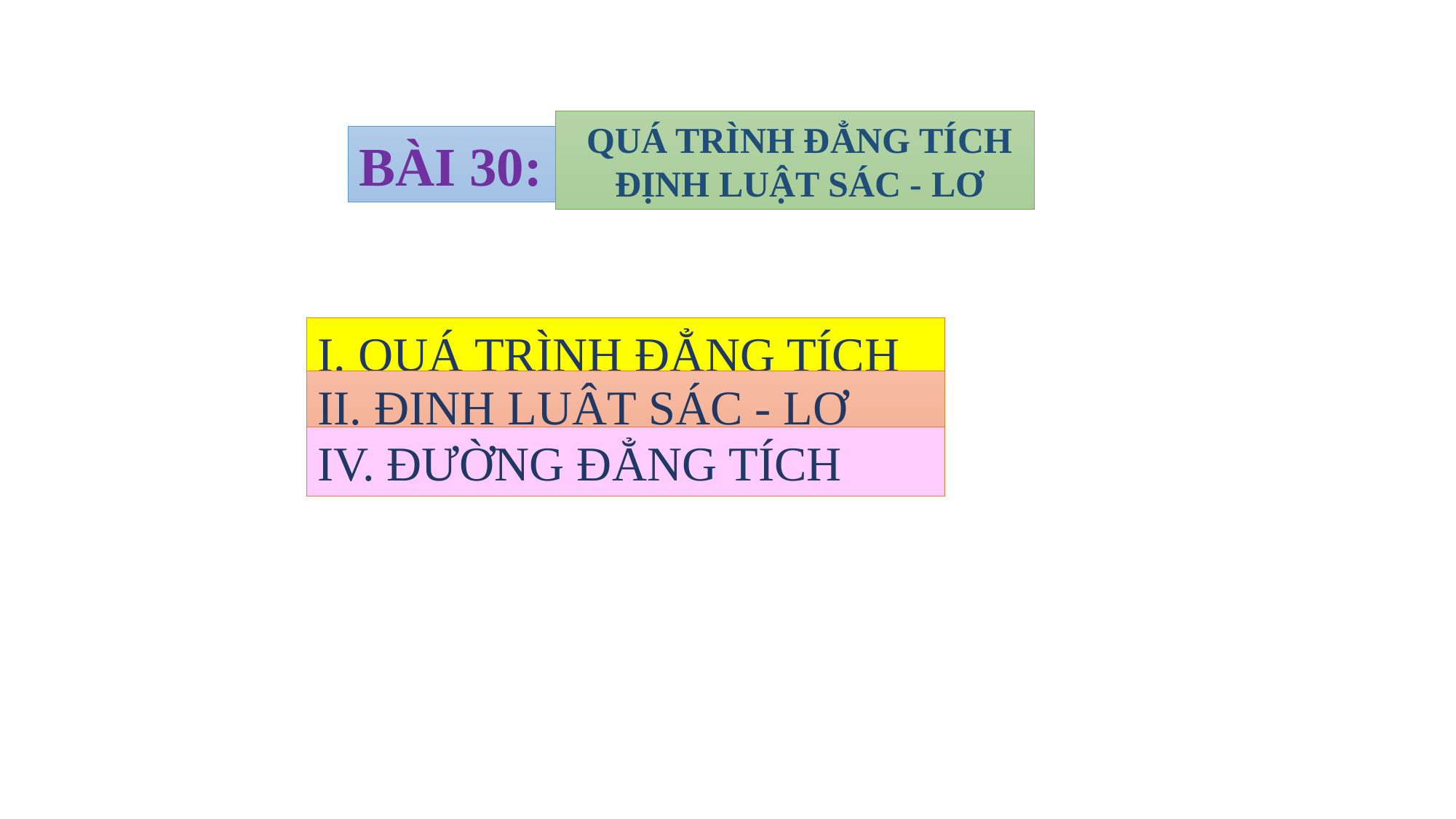

QUÁ TRÌNH ĐẲNG TÍCH
 ĐỊNH LUẬT SÁC - LƠ
BÀI 30:
I. QUÁ TRÌNH ĐẲNG TÍCH
II. ĐỊNH LUẬT SÁC - LƠ
IV. ĐƯỜNG ĐẲNG TÍCH